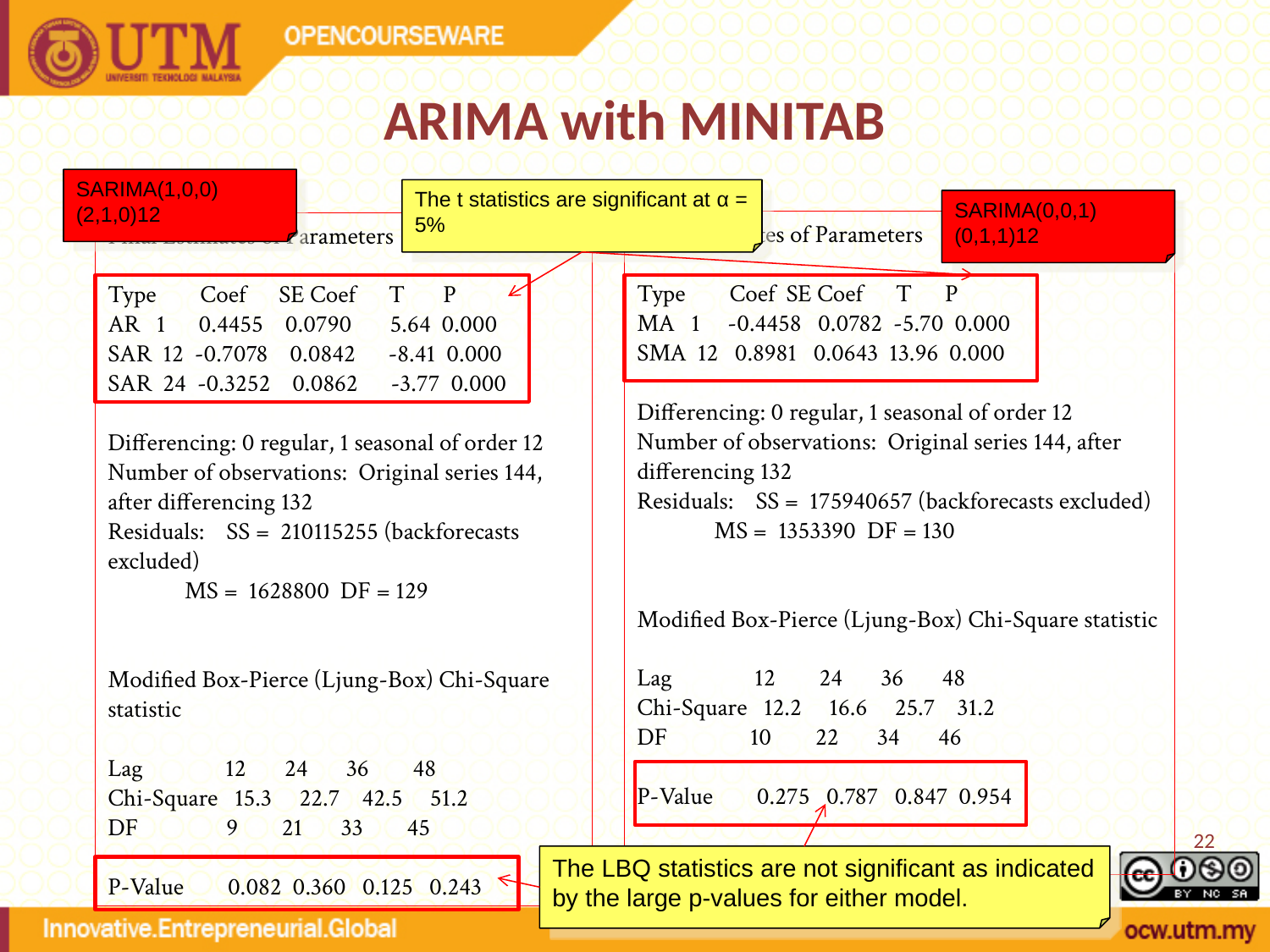

# ARIMA with MINITAB
SARIMA(1,0,0)(2,1,0)12
The t statistics are significant at α = 5%
SARIMA(0,0,1)(0,1,1)12
Final Estimates of Parameters

Type        Coef  SE Coef      T      P
MA   1     -0.4458   0.0782  -5.70  0.000
SMA  12   0.8981   0.0643  13.96  0.000

Differencing: 0 regular, 1 seasonal of order 12
Number of observations:  Original series 144, after differencing 132
Residuals:    SS =  175940657 (backforecasts excluded)
              MS =  1353390  DF = 130

Modified Box-Pierce (Ljung-Box) Chi-Square statistic

Lag               12        24       36       48
Chi-Square   12.2     16.6     25.7    31.2
DF               10        22       34       46

P-Value        0.275   0.787   0.847  0.954

Final Estimates of Parameters

Type        Coef      SE Coef      T       P
AR   1      0.4455    0.0790       5.64  0.000
SAR  12  -0.7078    0.0842      -8.41  0.000
SAR  24  -0.3252    0.0862      -3.77  0.000

Differencing: 0 regular, 1 seasonal of order 12
Number of observations:  Original series 144, after differencing 132
Residuals:    SS =  210115255 (backforecasts excluded)
              MS =  1628800  DF = 129

Modified Box-Pierce (Ljung-Box) Chi-Square statistic

Lag               12       24       36        48
Chi-Square   15.3     22.7    42.5     51.2
DF                9        21       33        45

P-Value        0.082  0.360   0.125   0.243

22
The LBQ statistics are not significant as indicated by the large p-values for either model.